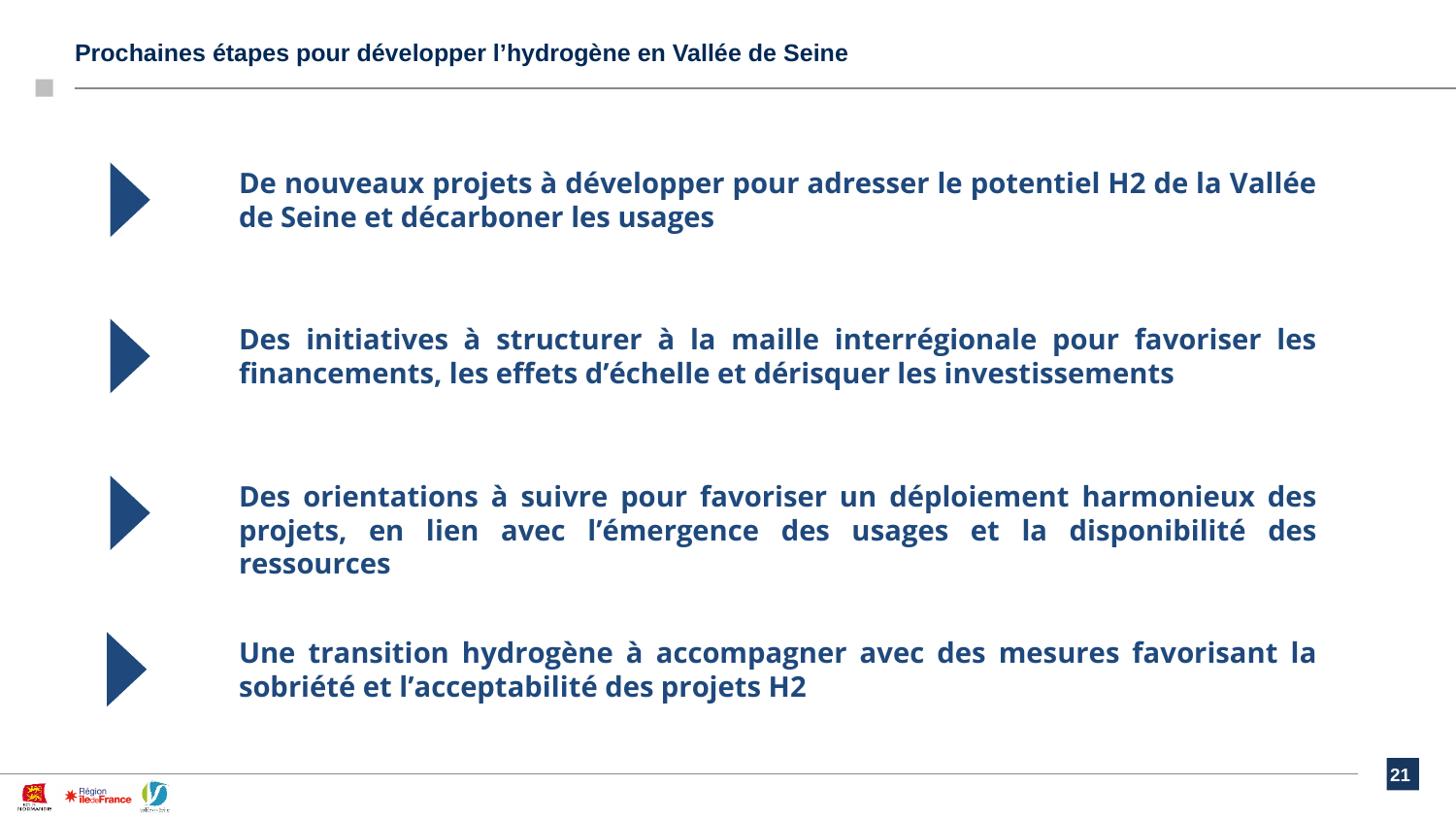

# Prochaines étapes pour développer l’hydrogène en Vallée de Seine
De nouveaux projets à développer pour adresser le potentiel H2 de la Vallée de Seine et décarboner les usages

Des initiatives à structurer à la maille interrégionale pour favoriser les financements, les effets d’échelle et dérisquer les investissements

Des orientations à suivre pour favoriser un déploiement harmonieux des projets, en lien avec l’émergence des usages et la disponibilité des ressources

Une transition hydrogène à accompagner avec des mesures favorisant la sobriété et l’acceptabilité des projets H2